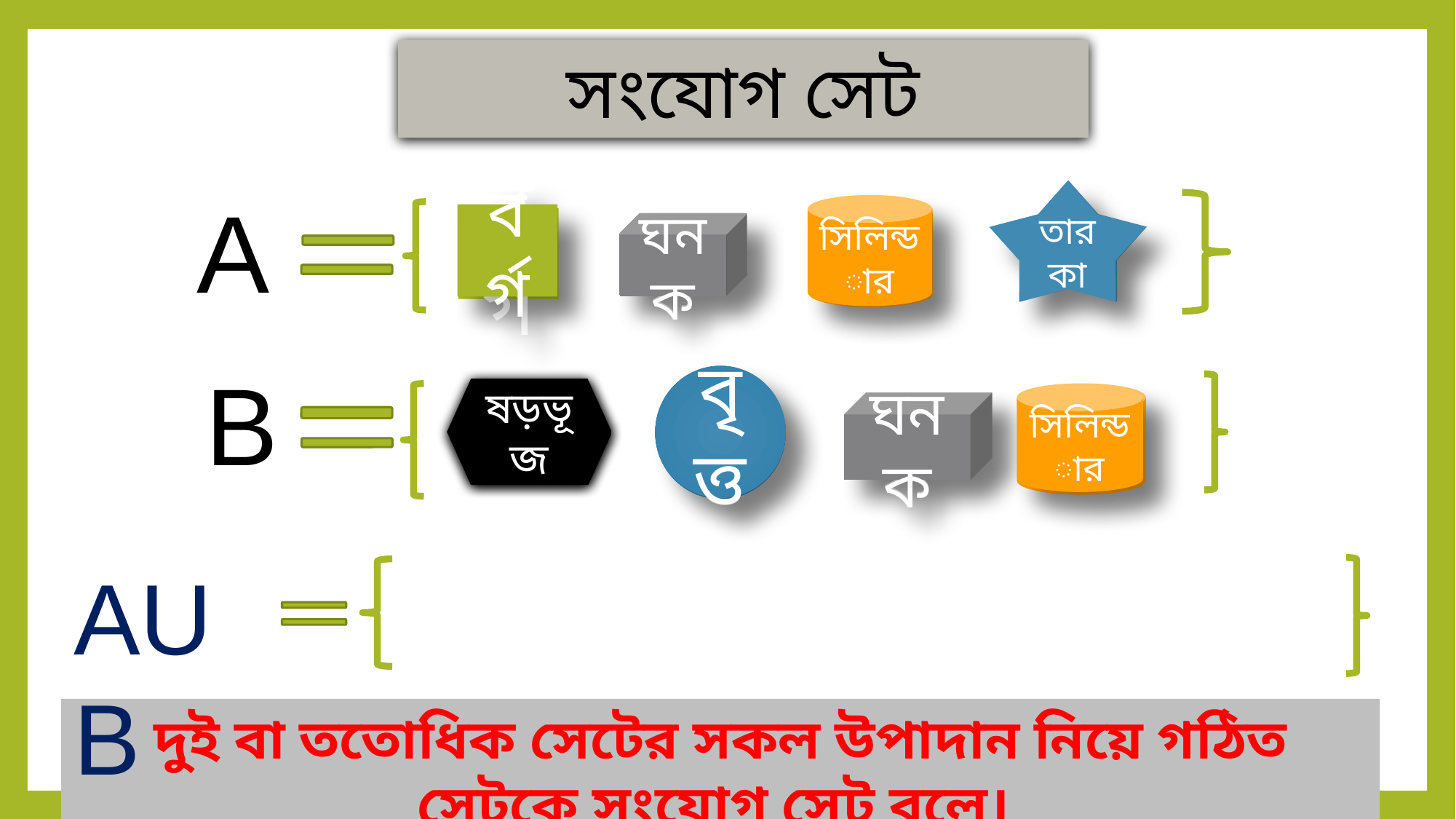

সংযোগ সেট

A
তারকা
তারকা

সিলিন্ডার
সিলিন্ডার

বর্গ
বর্গ
ঘনক
ঘনক

B
বৃত্ত
বৃত্ত

ষড়ভূজ
ষড়ভূজ
সিলিন্ডার

সিলিন্ডার
ঘনক
ঘনক

AUB

দুই বা ততোধিক সেটের সকল উপাদান নিয়ে গঠিত সেটকে সংযোগ সেট বলে।